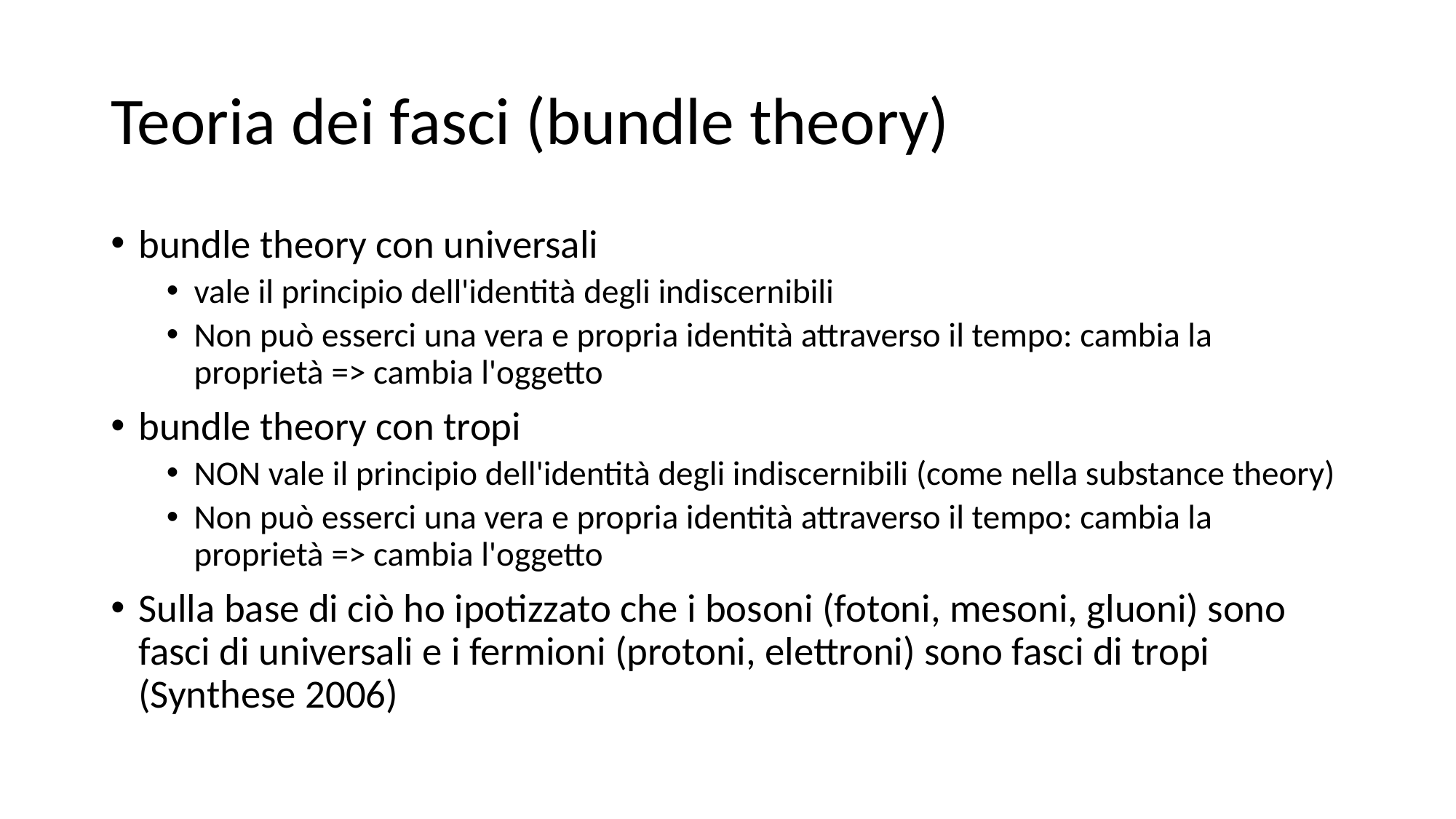

# Teoria dei fasci (bundle theory)
bundle theory con universali
vale il principio dell'identità degli indiscernibili
Non può esserci una vera e propria identità attraverso il tempo: cambia la proprietà => cambia l'oggetto
bundle theory con tropi
NON vale il principio dell'identità degli indiscernibili (come nella substance theory)
Non può esserci una vera e propria identità attraverso il tempo: cambia la proprietà => cambia l'oggetto
Sulla base di ciò ho ipotizzato che i bosoni (fotoni, mesoni, gluoni) sono fasci di universali e i fermioni (protoni, elettroni) sono fasci di tropi (Synthese 2006)